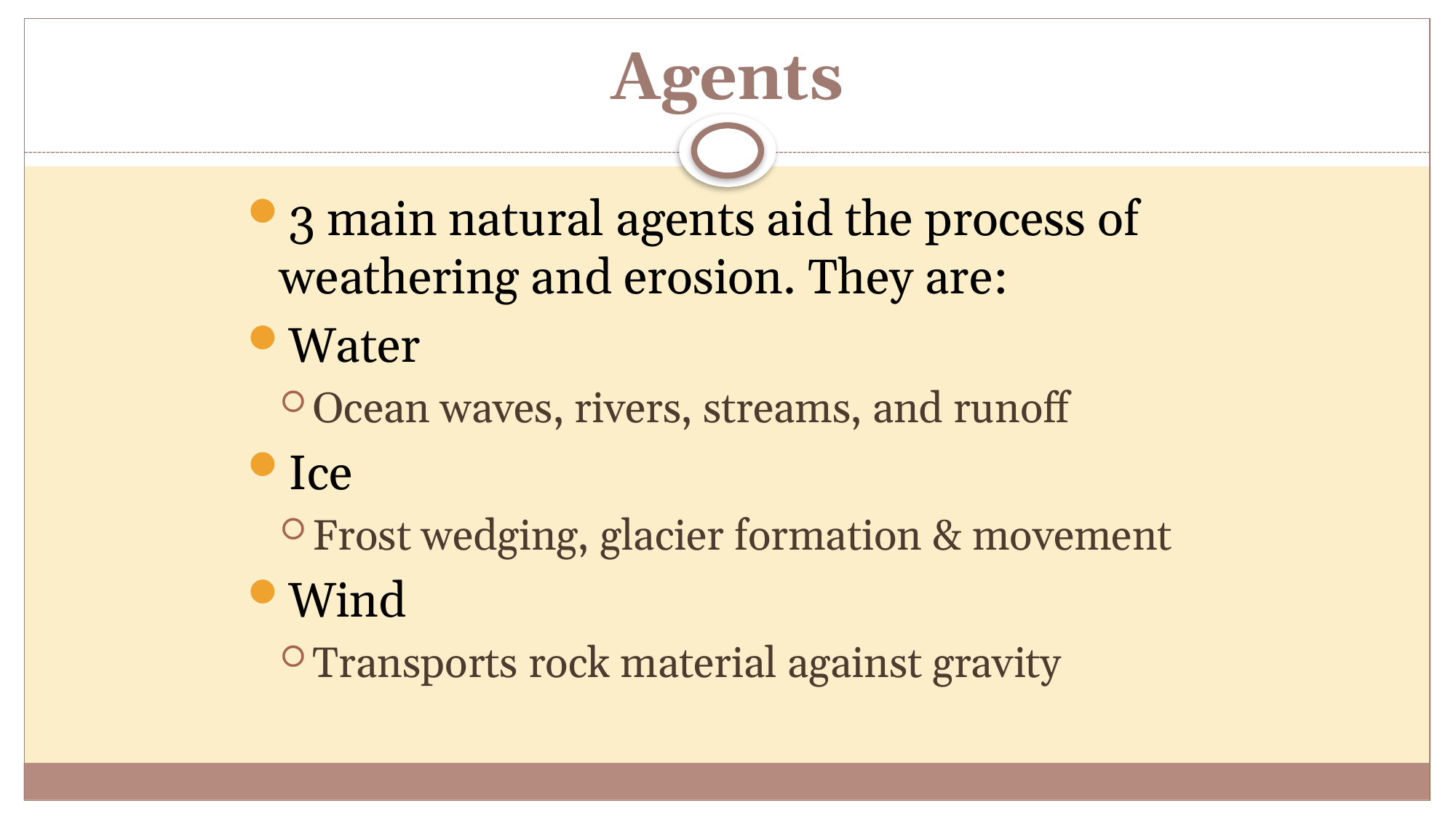

# Agents
3 main natural agents aid the process of weathering and erosion. They are:
Water
Ocean waves, rivers, streams, and runoff
Ice
Frost wedging, glacier formation & movement
Wind
Transports rock material against gravity